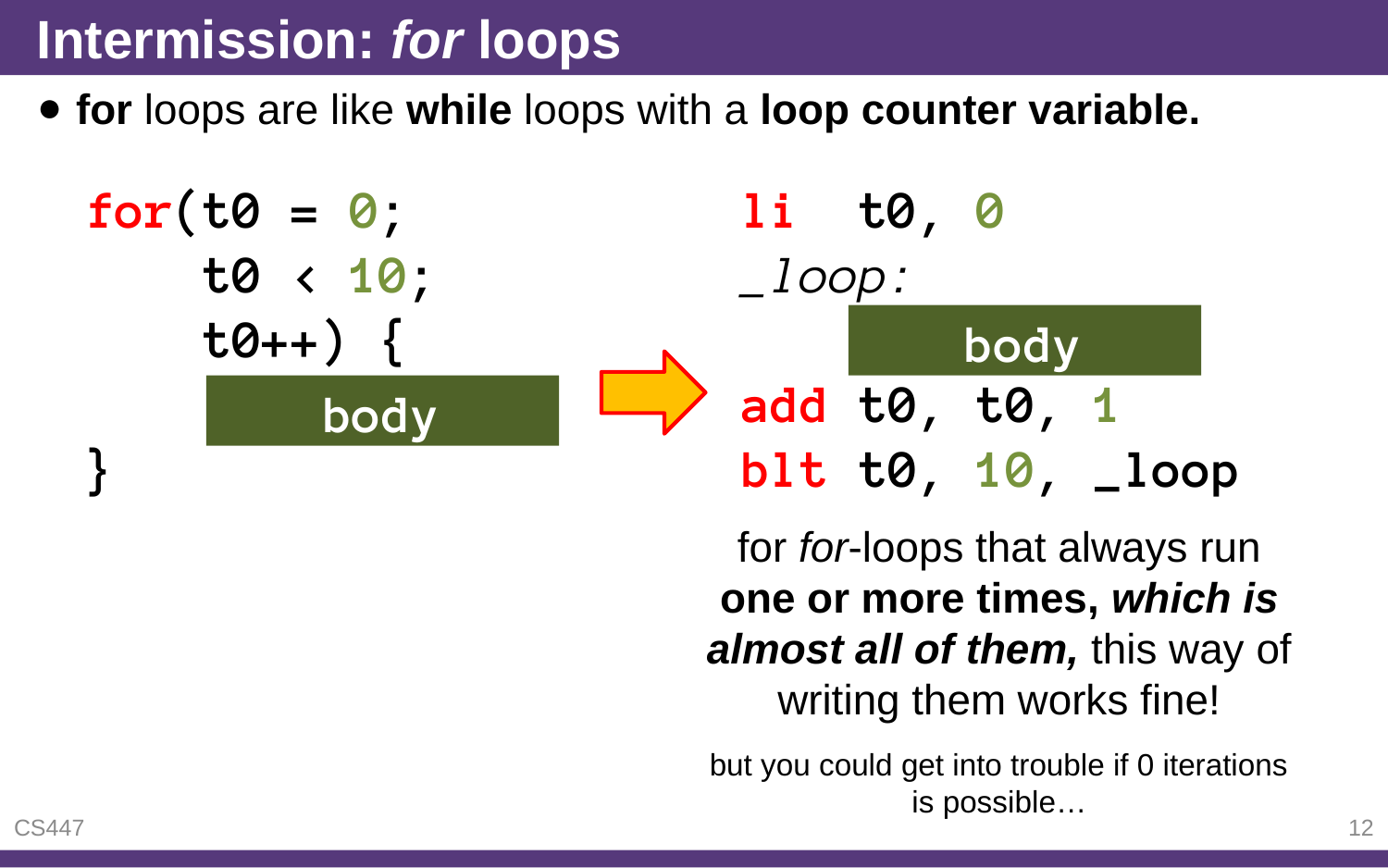

# Intermission: for loops
for loops are like while loops with a loop counter variable.
li  t0, 0
_loop:

add t0, t0, 1
blt t0, 10, _loop
body
for(t0 = 0;
    t0 < 10;
    t0++) {

}
body

for for-loops that always run one or more times, which is almost all of them, this way of writing them works fine!
but you could get into trouble if 0 iterations is possible…
CS447
12